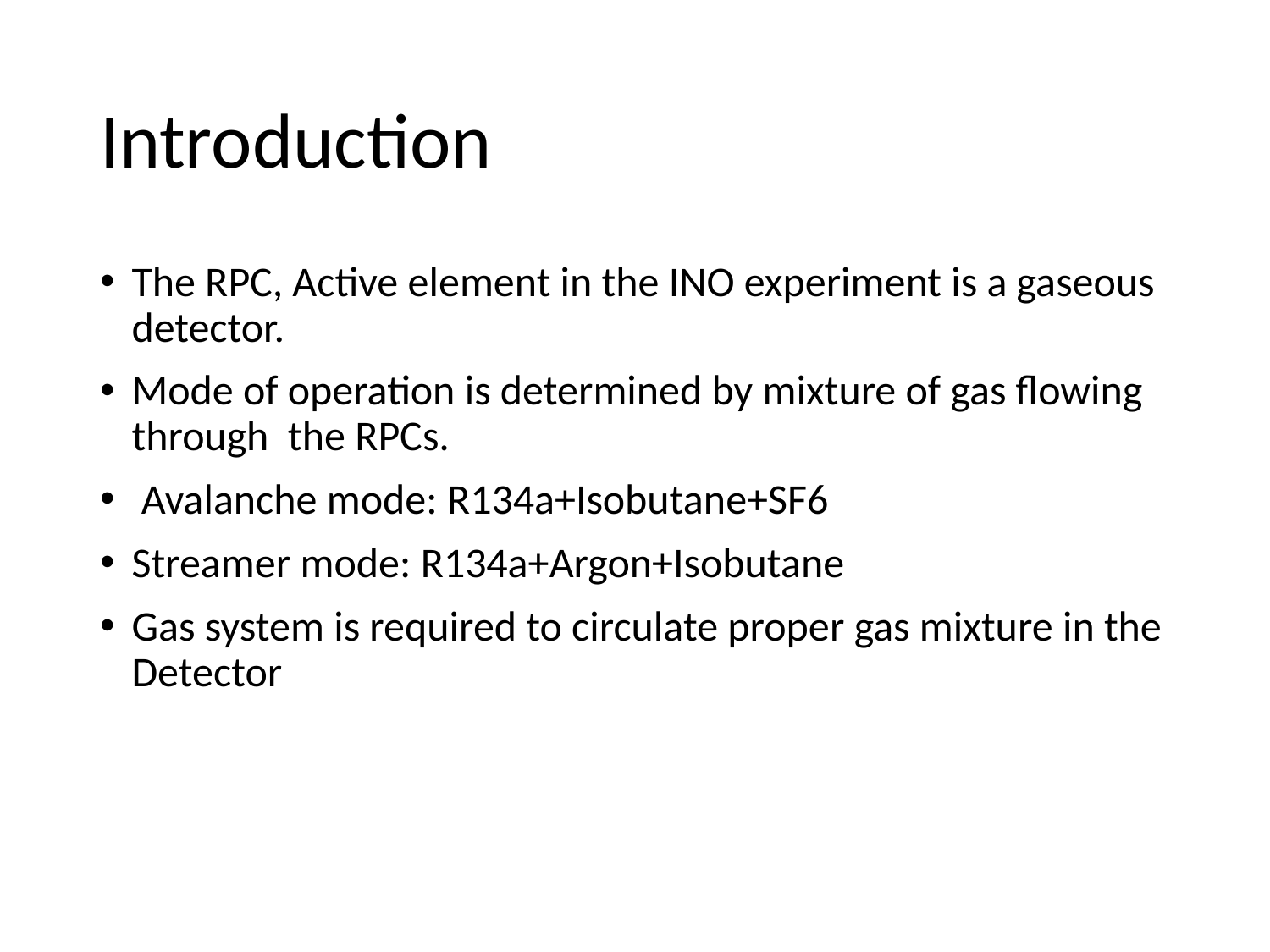

# Introduction
The RPC, Active element in the INO experiment is a gaseous detector.
Mode of operation is determined by mixture of gas flowing through  the RPCs.
 Avalanche mode: R134a+Isobutane+SF6
Streamer mode: R134a+Argon+Isobutane
Gas system is required to circulate proper gas mixture in the Detector

3